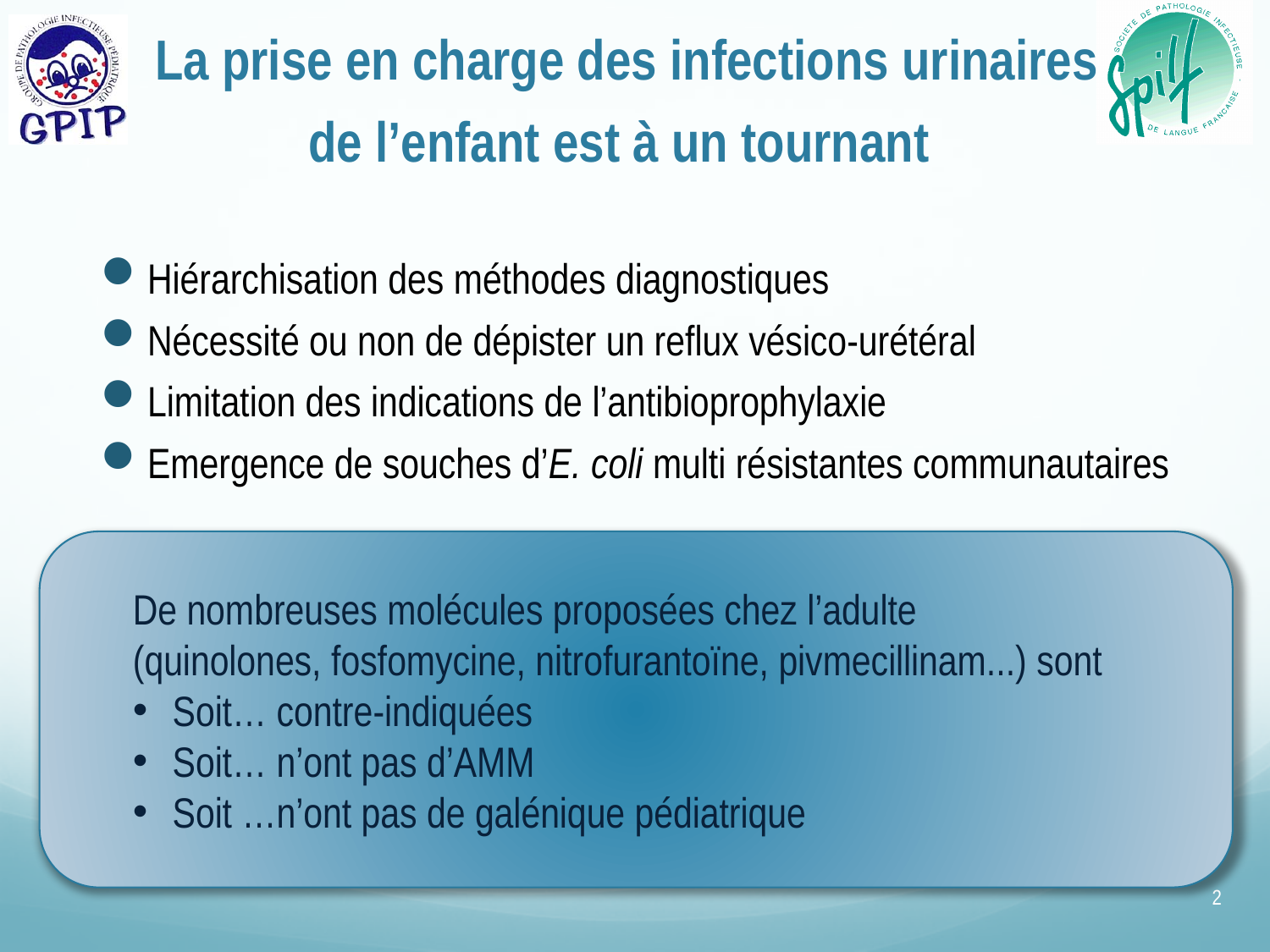

# La prise en charge des infections urinaires de l’enfant est à un tournant
Hiérarchisation des méthodes diagnostiques
Nécessité ou non de dépister un reflux vésico-urétéral
Limitation des indications de l’antibioprophylaxie
Emergence de souches d’E. coli multi résistantes communautaires

De nombreuses molécules proposées chez l’adulte
(quinolones, fosfomycine, nitrofurantoïne, pivmecillinam...) sont
Soit… contre-indiquées
Soit… n’ont pas d’AMM
Soit …n’ont pas de galénique pédiatrique
2